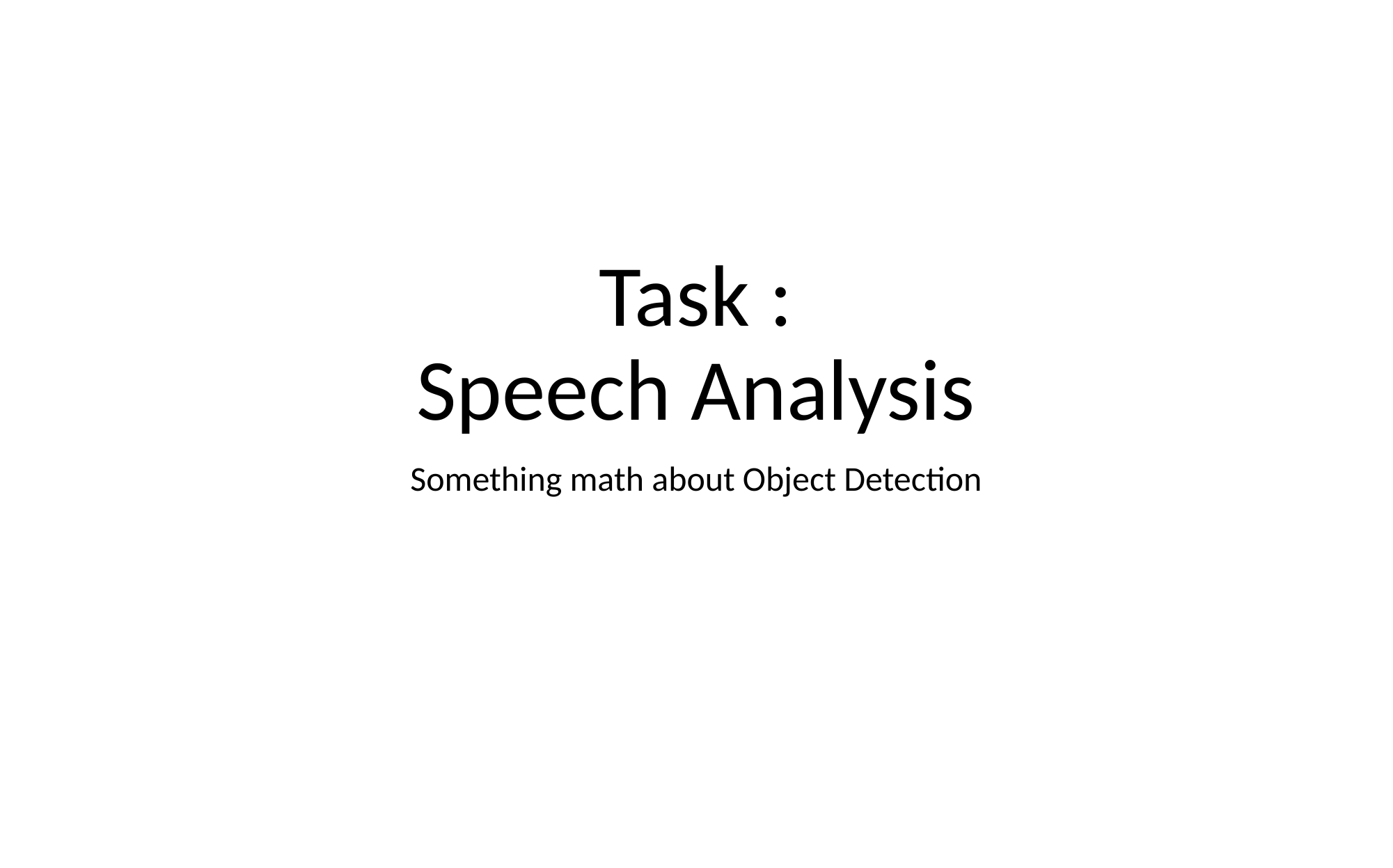

# Task : Speech Analysis
Something math about Object Detection